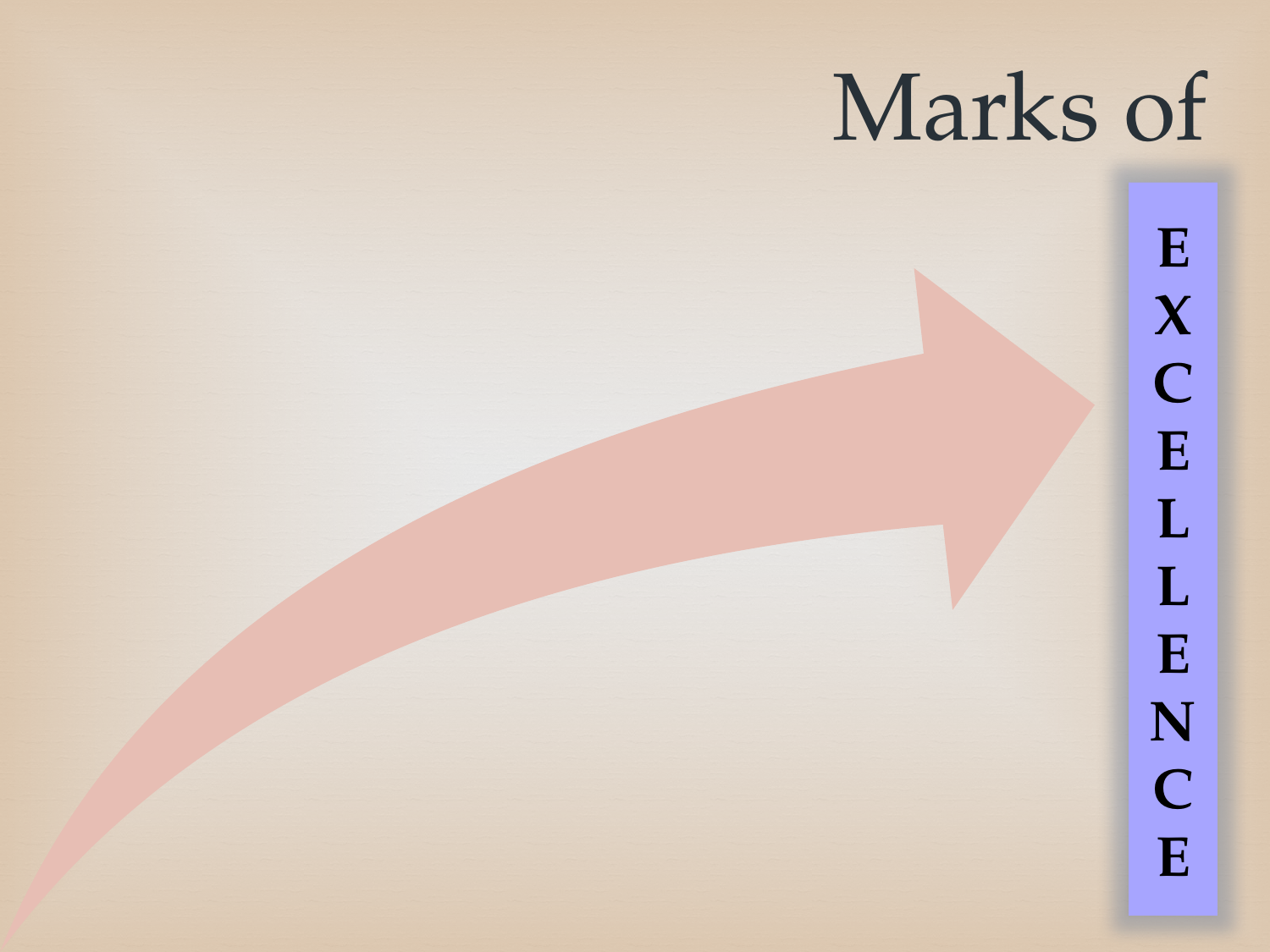

Marks of
E
X
C
E
L
L
E
N
C
E